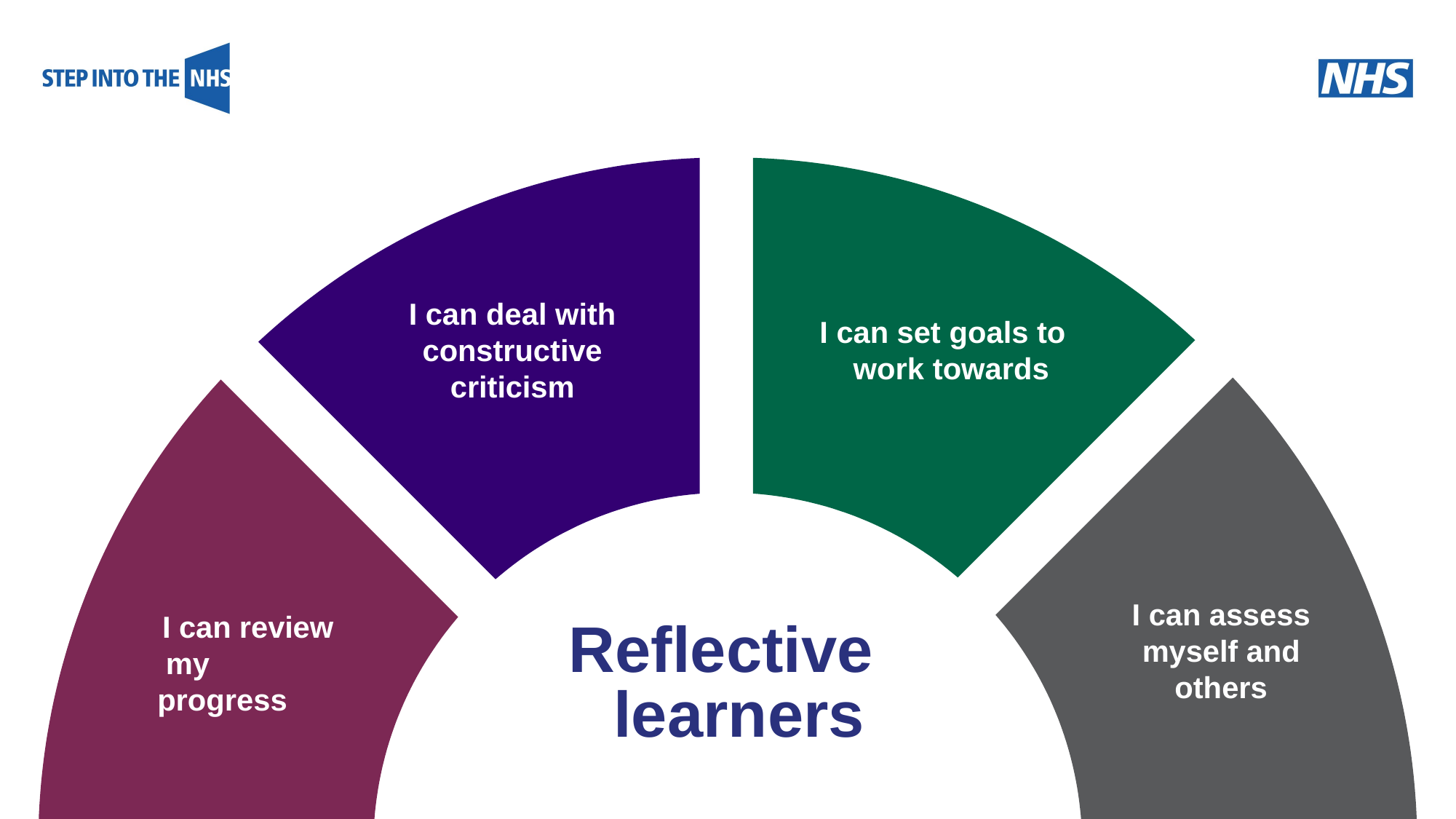

# I can deal with  constructive  criticism
I can set goals to  work towards
I can assess  myself and  others
Reflective  learners
I can review  my progress